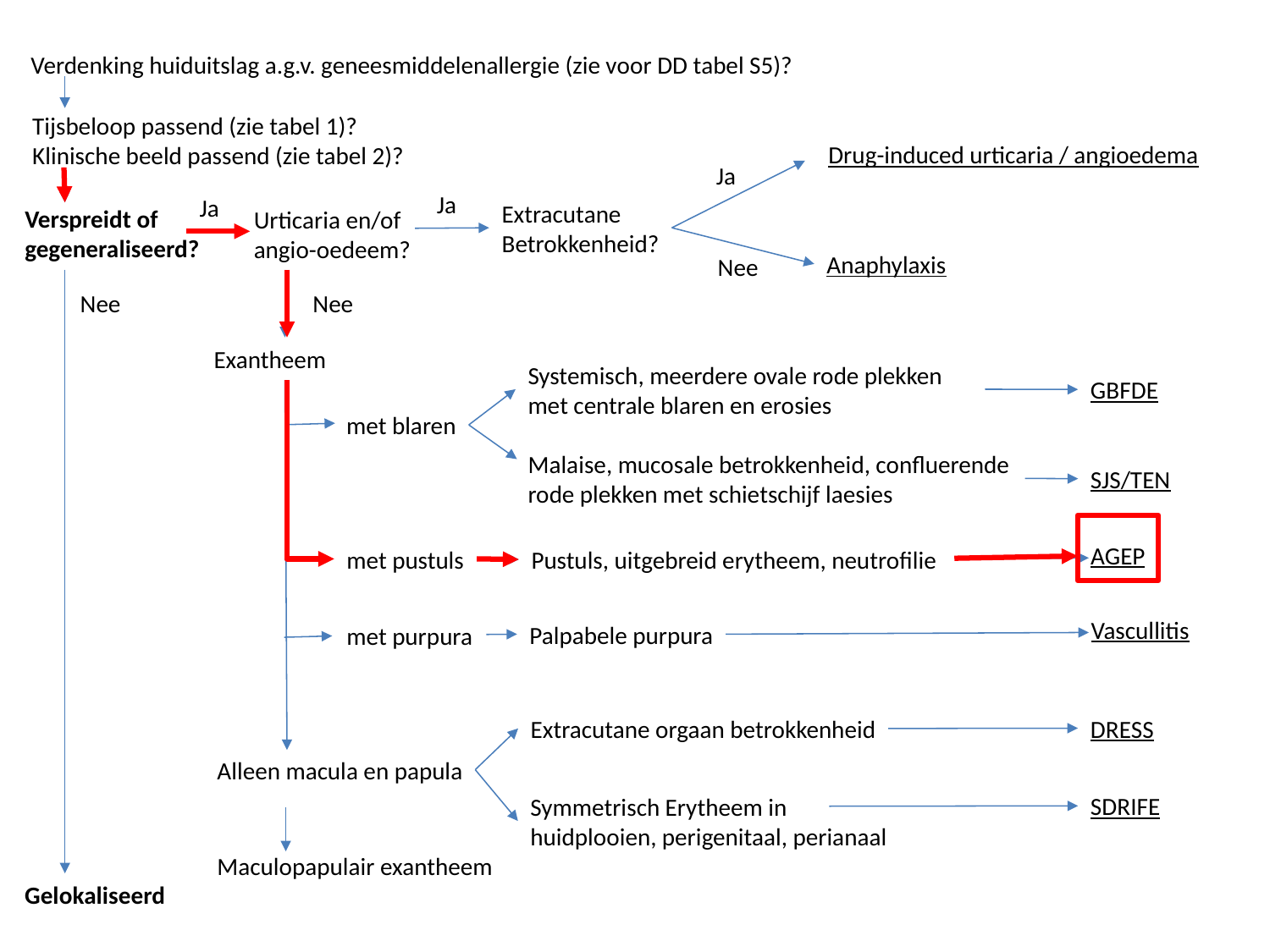

Verdenking huiduitslag a.g.v. geneesmiddelenallergie (zie voor DD tabel S5)?
Tijsbeloop passend (zie tabel 1)?
Klinische beeld passend (zie tabel 2)?
Drug-induced urticaria / angioedema
Ja
Ja
Ja
Extracutane
Betrokkenheid?
Verspreidt of
gegeneraliseerd?
Urticaria en/of
angio-oedeem?
Anaphylaxis
Nee
Nee
Nee
Exantheem
Systemisch, meerdere ovale rode plekken met centrale blaren en erosies
GBFDE

met blaren
Malaise, mucosale betrokkenheid, confluerende rode plekken met schietschijf laesies
SJS/TEN
AGEP
met pustuls
Pustuls, uitgebreid erytheem, neutrofilie
Vascullitis
Palpabele purpura
met purpura
DRESS
Extracutane orgaan betrokkenheid
Alleen macula en papula
SDRIFE
Symmetrisch Erytheem in huidplooien, perigenitaal, perianaal
Maculopapulair exantheem
Gelokaliseerd